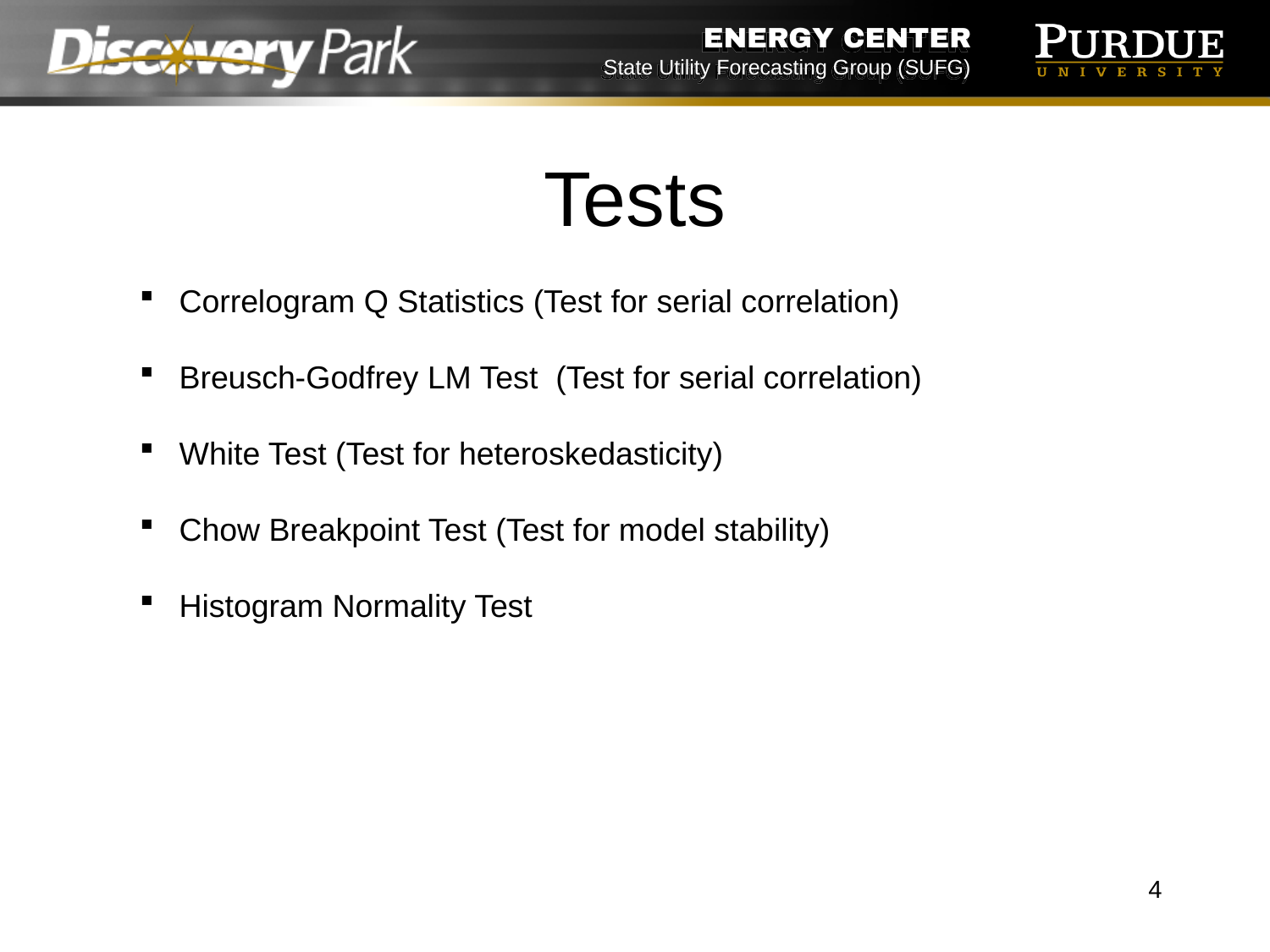

# Tests
Correlogram Q Statistics (Test for serial correlation)

Breusch-Godfrey LM Test  (Test for serial correlation)

White Test (Test for heteroskedasticity)

Chow Breakpoint Test (Test for model stability)

Histogram Normality Test

4